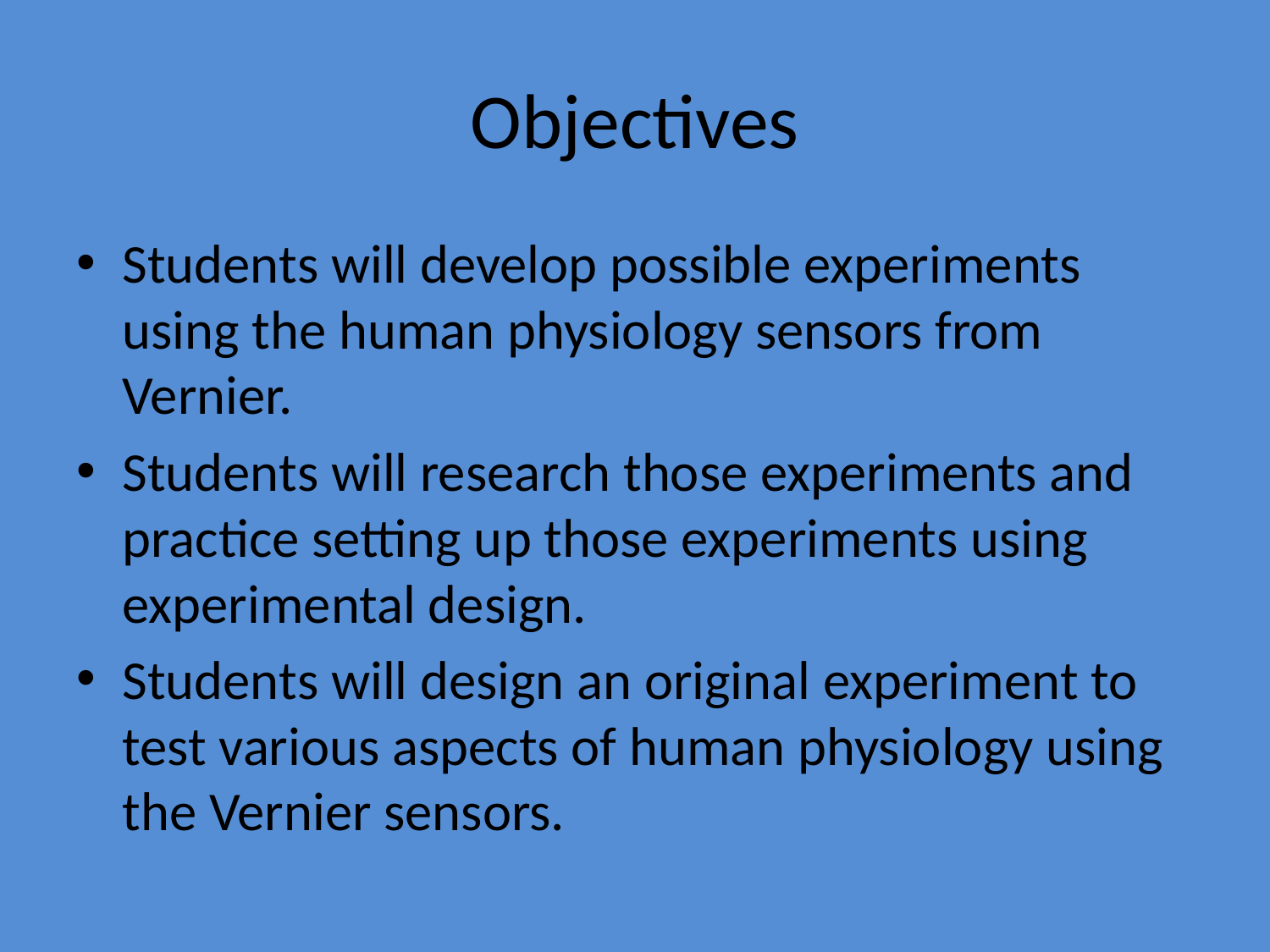

# Objectives
Students will develop possible experiments using the human physiology sensors from Vernier.
Students will research those experiments and practice setting up those experiments using experimental design.
Students will design an original experiment to test various aspects of human physiology using the Vernier sensors.